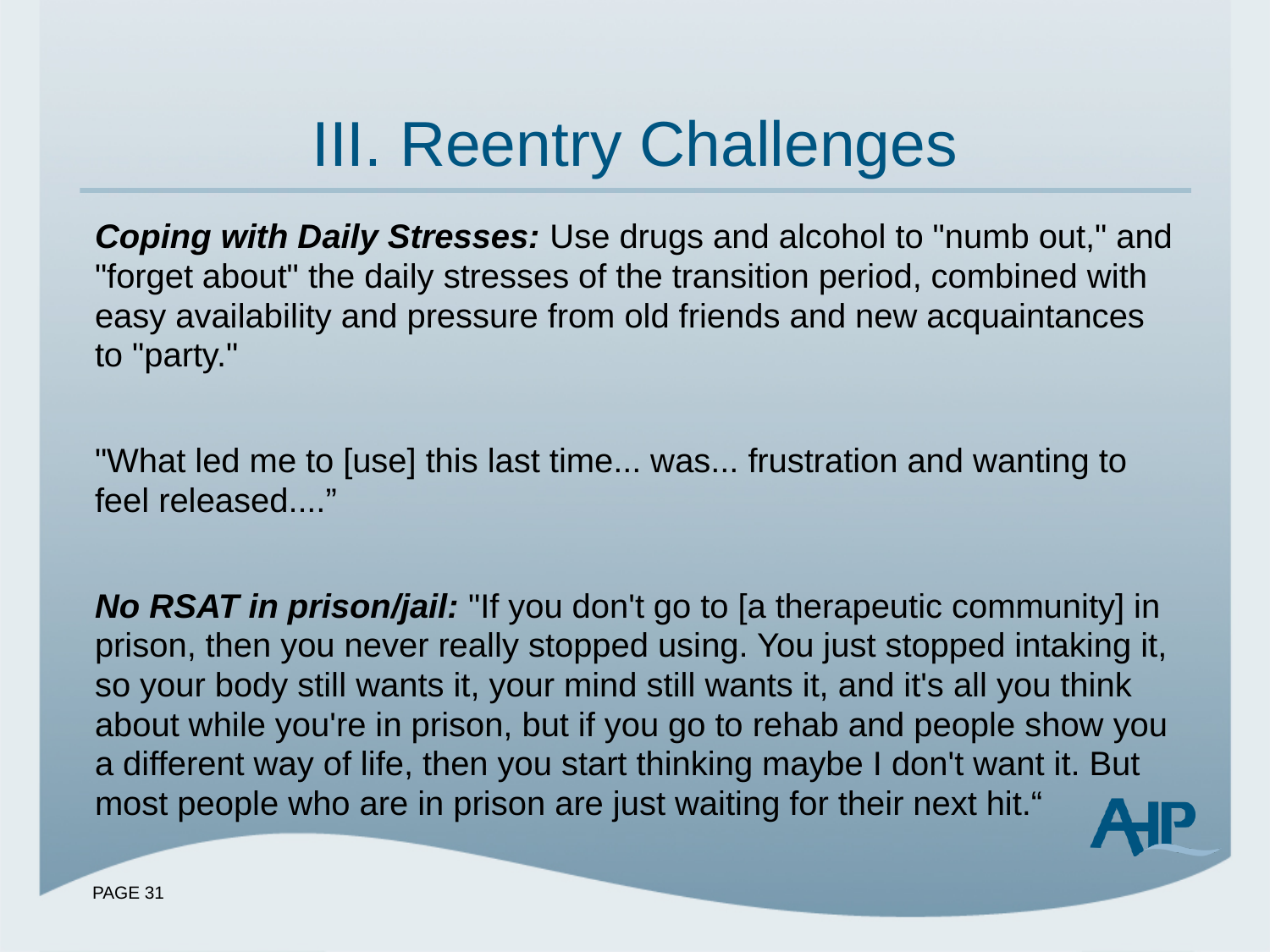

# III. Reentry Challenges
Coping with Daily Stresses: Use drugs and alcohol to "numb out," and "forget about" the daily stresses of the transition period, combined with easy availability and pressure from old friends and new acquaintances to "party."

"What led me to [use] this last time... was... frustration and wanting to feel released....”

No RSAT in prison/jail: "If you don't go to [a therapeutic community] in prison, then you never really stopped using. You just stopped intaking it, so your body still wants it, your mind still wants it, and it's all you think about while you're in prison, but if you go to rehab and people show you a different way of life, then you start thinking maybe I don't want it. But most people who are in prison are just waiting for their next hit.“